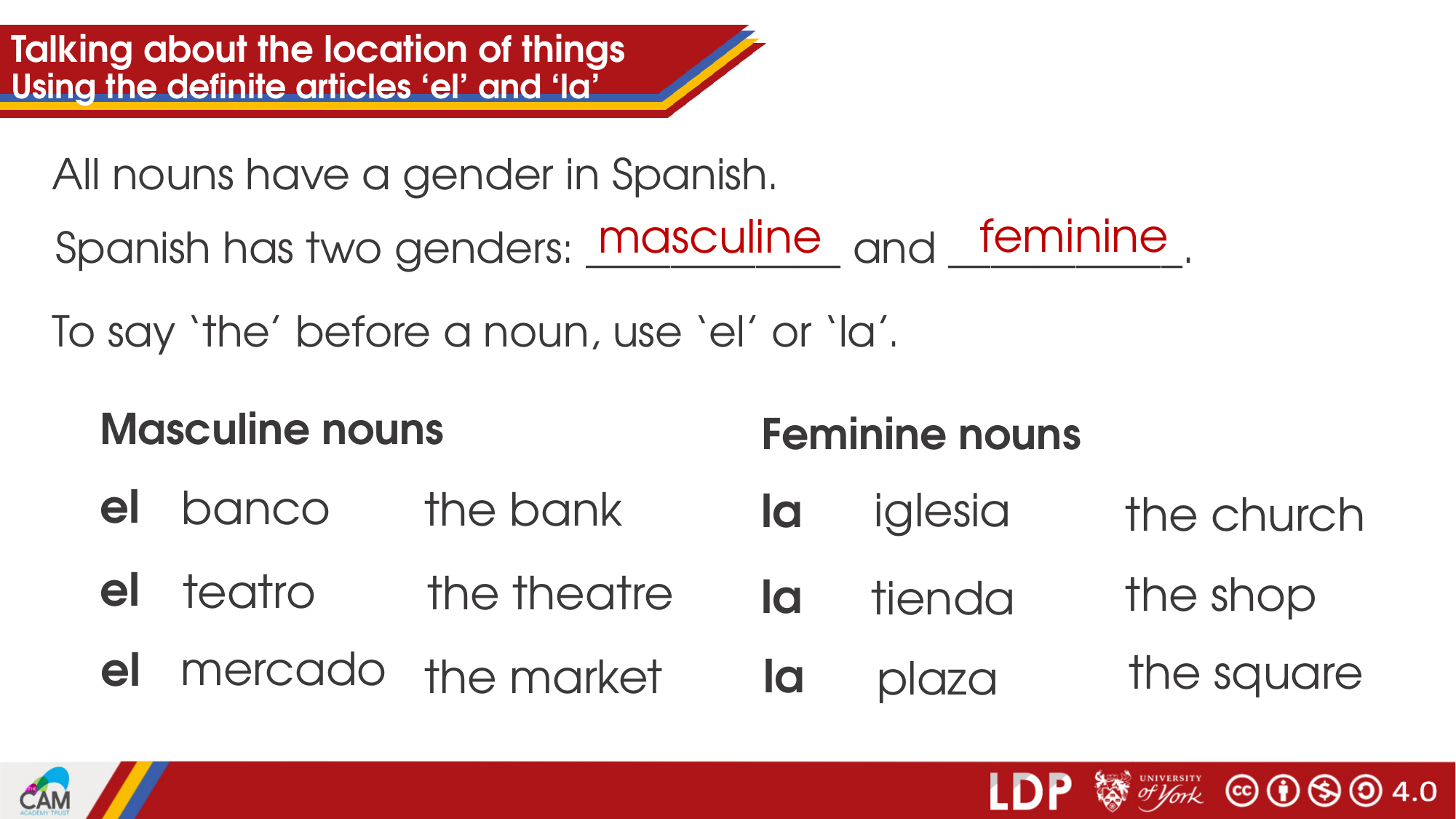

# Talking about the location of things Using the definite articles ‘el’ and ‘la’
All nouns have a gender in Spanish.
feminine
masculine
Spanish has two genders: ____________ and ___________.
To say ‘the’ before a noun, use ‘el’ or ‘la’.
Masculine nouns
Feminine nouns
el
banco
the bank
iglesia
la
the church
el
teatro
the theatre
the shop
la
tienda
mercado
el
the square
la
the market
plaza